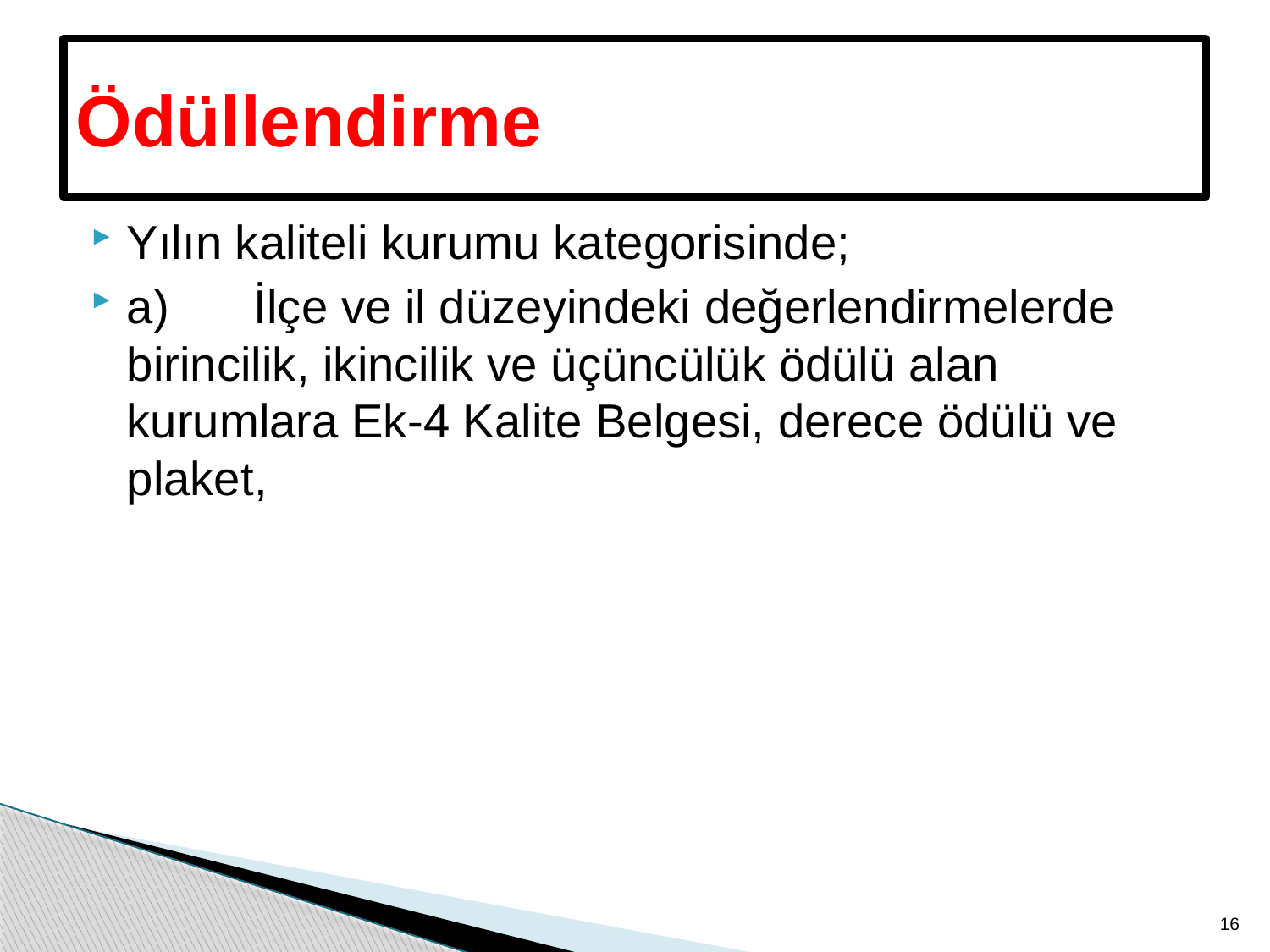

# Ödüllendirme
Yılın kaliteli kurumu kategorisinde;
a)	İlçe ve il düzeyindeki değerlendirmelerde birincilik, ikincilik ve üçüncülük ödülü alan kurumlara Ek-4 Kalite Belgesi, derece ödülü ve plaket,

16